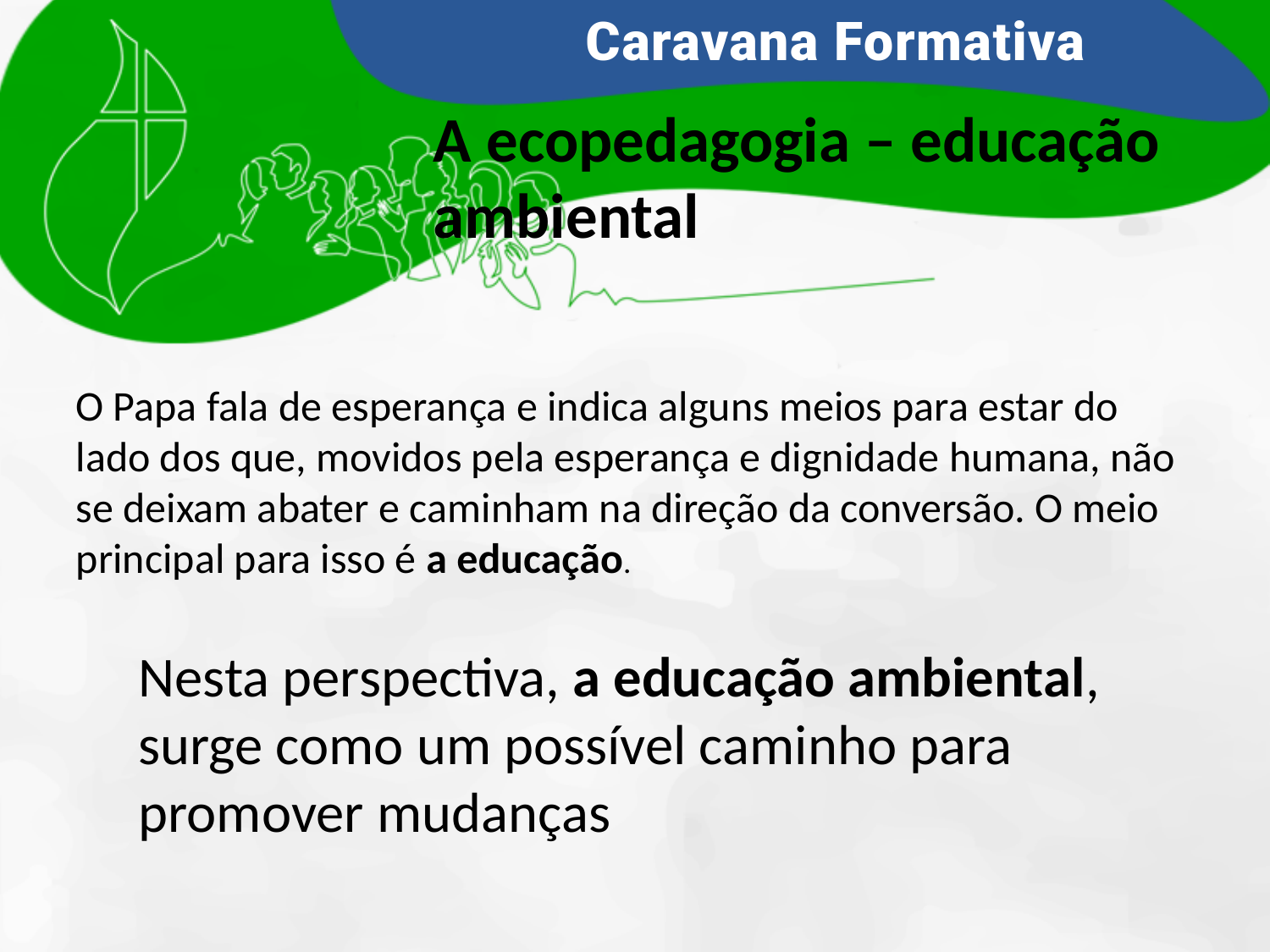

A ecopedagogia – educação ambiental
# O Papa fala de esperança e indica alguns meios para estar do lado dos que, movidos pela esperança e dignidade humana, não se deixam abater e caminham na direção da conversão. O meio principal para isso é a educação.
Nesta perspectiva, a educação ambiental, surge como um possível caminho para promover mudanças